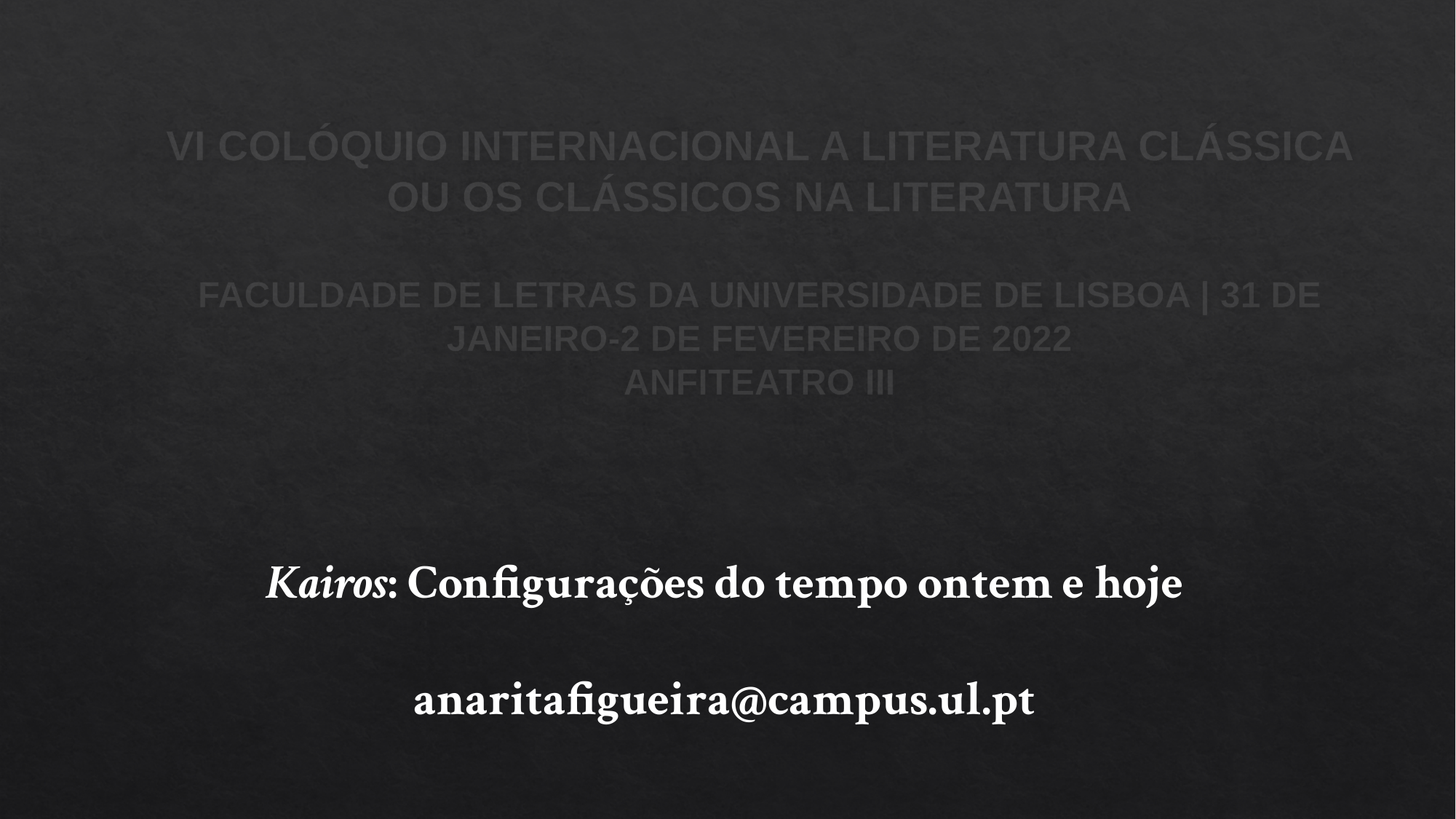

# VI Colóquio Internacional a Literatura clássica ou os clássicos na literatura Faculdade de Letras da Universidade de Lisboa | 31 de Janeiro-2 de Fevereiro de 2022 Anfiteatro III
Kairos: Configurações do tempo ontem e hoje

anaritafigueira@campus.ul.pt